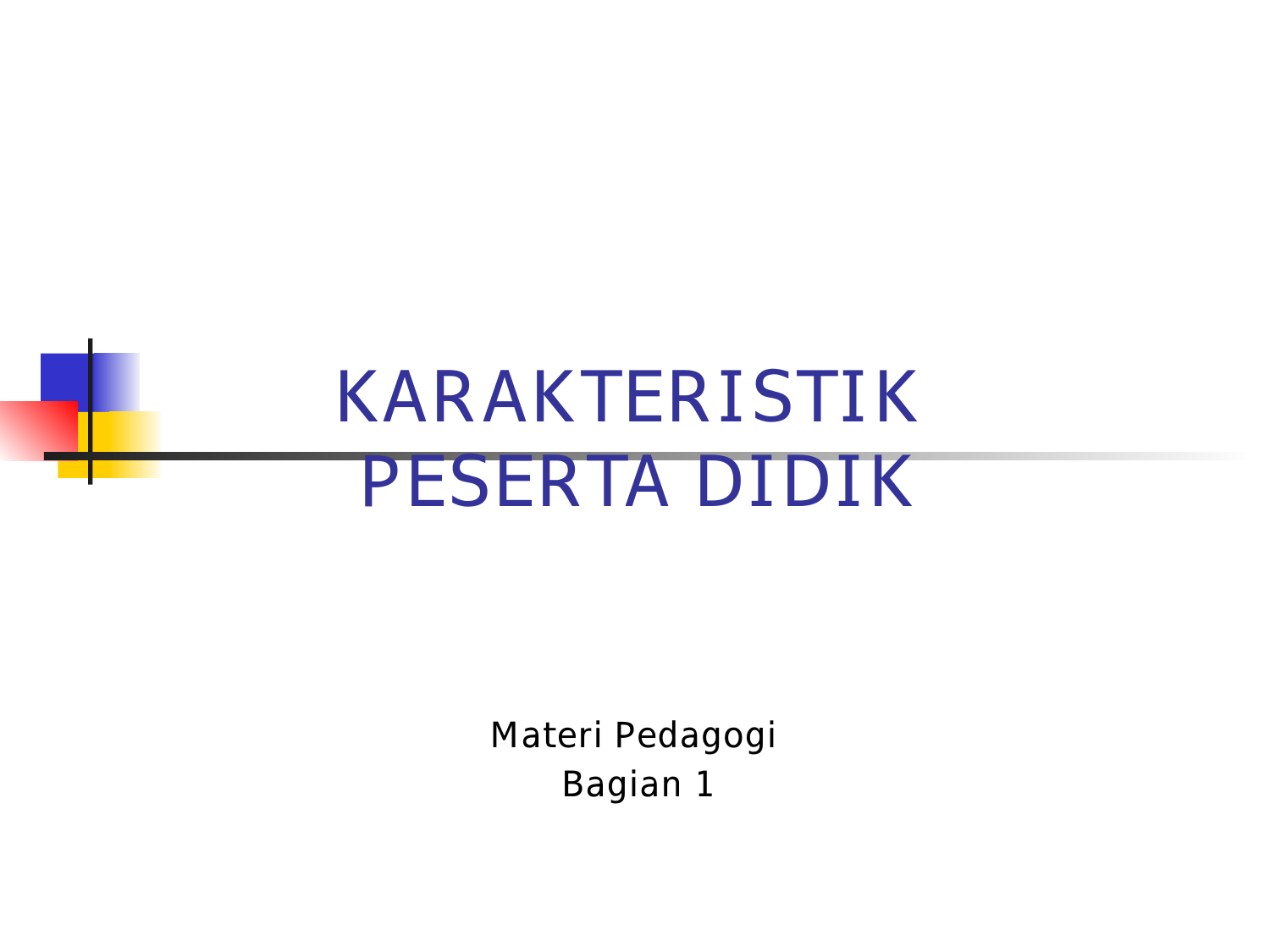

# KARAKTERISTIK PESERTA DIDIK
Materi Pedagogi
Bagian 1